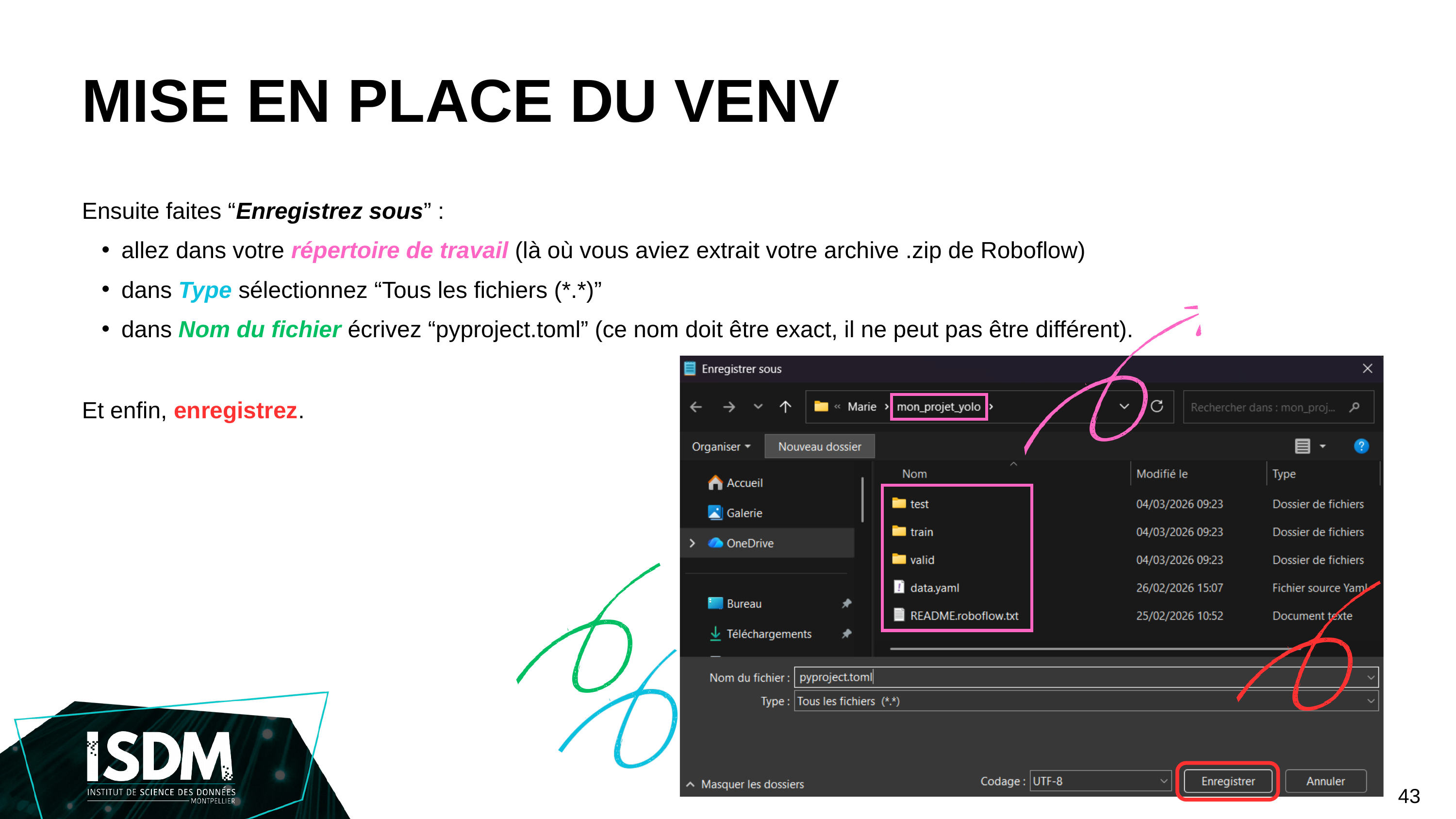

MISE EN PLACE DU VENV
Ensuite faites “Enregistrez sous” :
allez dans votre répertoire de travail (là où vous aviez extrait votre archive .zip de Roboflow)
dans Type sélectionnez “Tous les fichiers (*.*)”
dans Nom du fichier écrivez “pyproject.toml” (ce nom doit être exact, il ne peut pas être différent).

Et enfin, enregistrez.

43